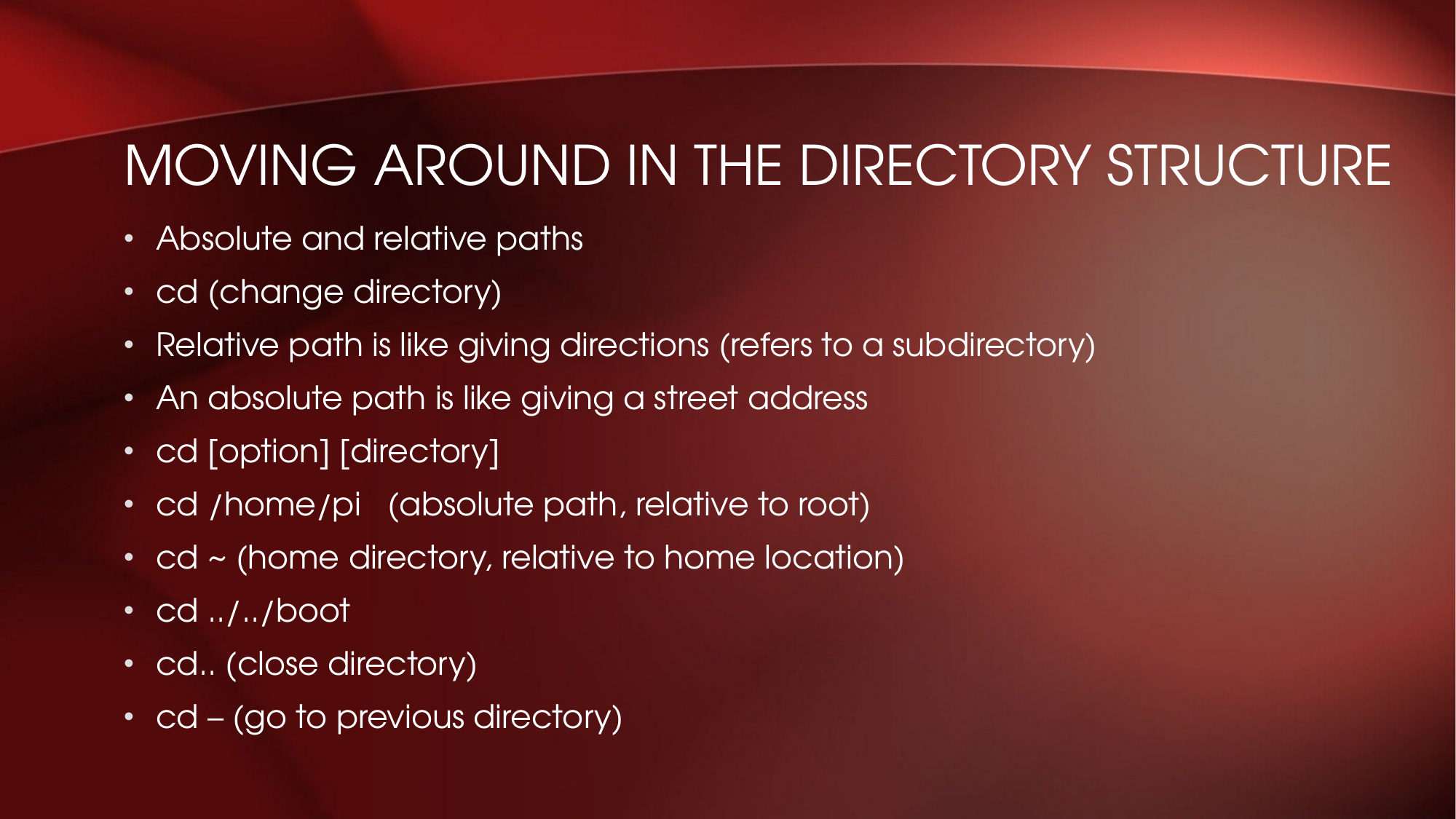

# Moving around in the directory structure
Absolute and relative paths
cd (change directory)
Relative path is like giving directions (refers to a subdirectory)
An absolute path is like giving a street address
cd [option] [directory]
cd /home/pi   (absolute path, relative to root)
cd ~ (home directory, relative to home location)
cd ../../boot
cd.. (close directory)
cd – (go to previous directory)